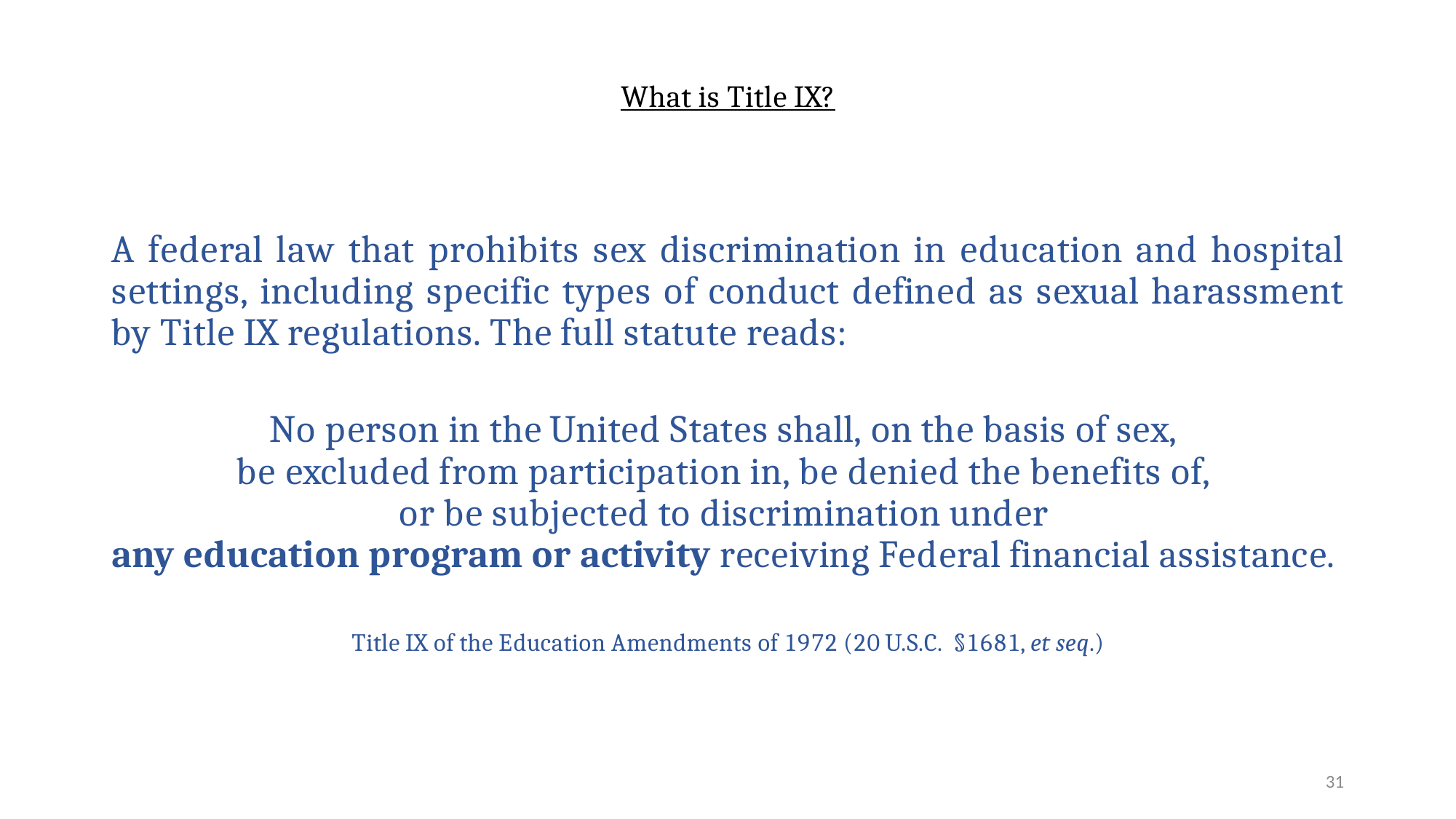

# What is Title IX?

A federal law that prohibits sex discrimination in education and hospital settings, including specific types of conduct defined as sexual harassment by Title IX regulations. The full statute reads:

No person in the United States shall, on the basis of sex,
be excluded from participation in, be denied the benefits of,
or be subjected to discrimination under
any education program or activity receiving Federal financial assistance.

Title IX of the Education Amendments of 1972 (20 U.S.C.  §1681, et seq.)

31